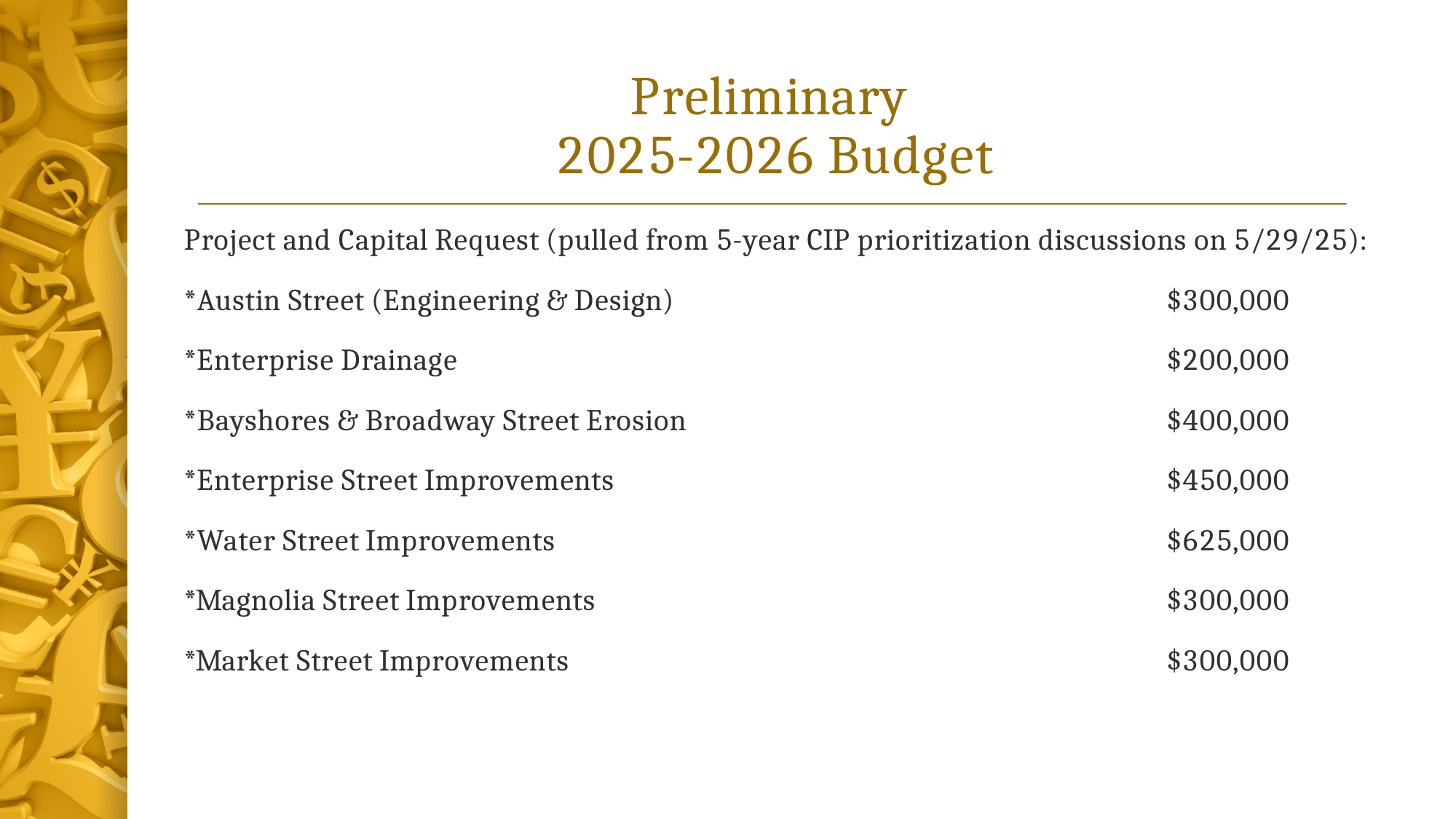

# Preliminary 2025-2026 Budget
Project and Capital Request (pulled from 5-year CIP prioritization discussions on 5/29/25):
*Austin Street (Engineering & Design)					$300,000
*Enterprise Drainage							$200,000
*Bayshores & Broadway Street Erosion					$400,000
*Enterprise Street Improvements						$450,000
*Water Street Improvements						$625,000
*Magnolia Street Improvements						$300,000
*Market Street Improvements						$300,000